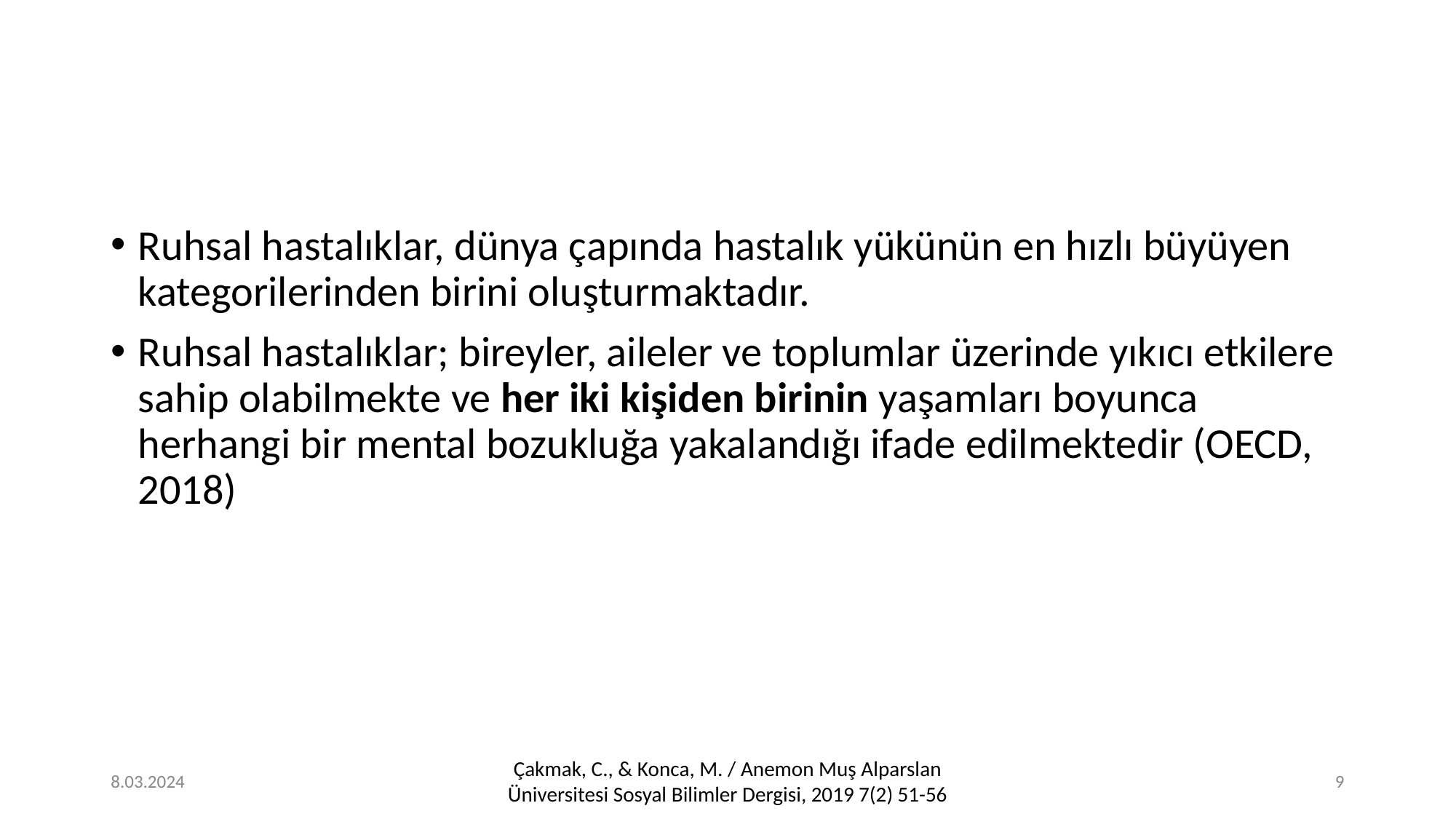

#
Ruhsal hastalıklar, dünya çapında hastalık yükünün en hızlı büyüyen kategorilerinden birini oluşturmaktadır.
Ruhsal hastalıklar; bireyler, aileler ve toplumlar üzerinde yıkıcı etkilere sahip olabilmekte ve her iki kişiden birinin yaşamları boyunca herhangi bir mental bozukluğa yakalandığı ifade edilmektedir (OECD, 2018)
8.03.2024
Çakmak, C., & Konca, M. / Anemon Muş Alparslan Üniversitesi Sosyal Bilimler Dergisi, 2019 7(2) 51-56
9